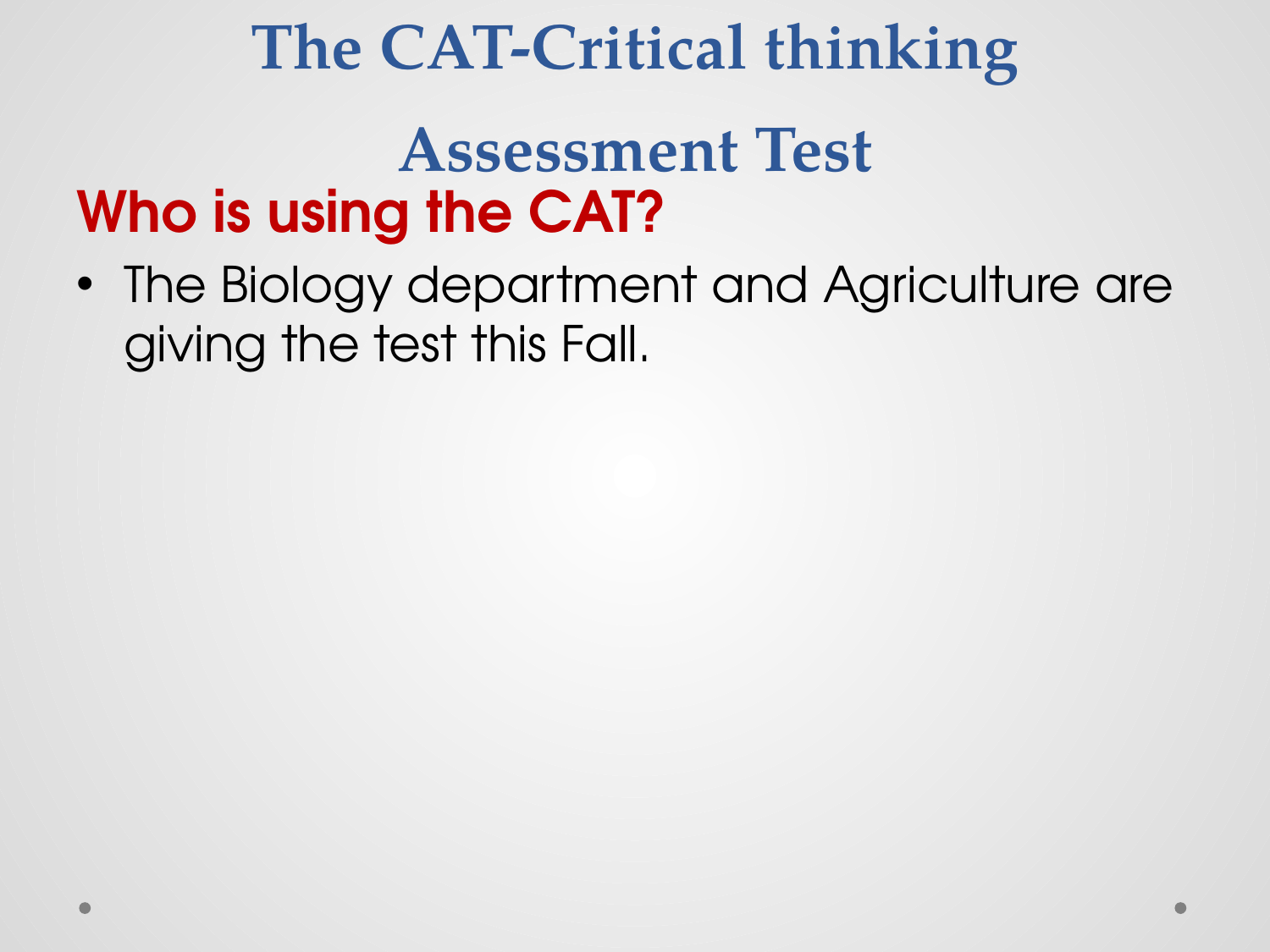

# The CAT-Critical thinking Assessment Test
Who is using the CAT?
The Biology department and Agriculture are giving the test this Fall.